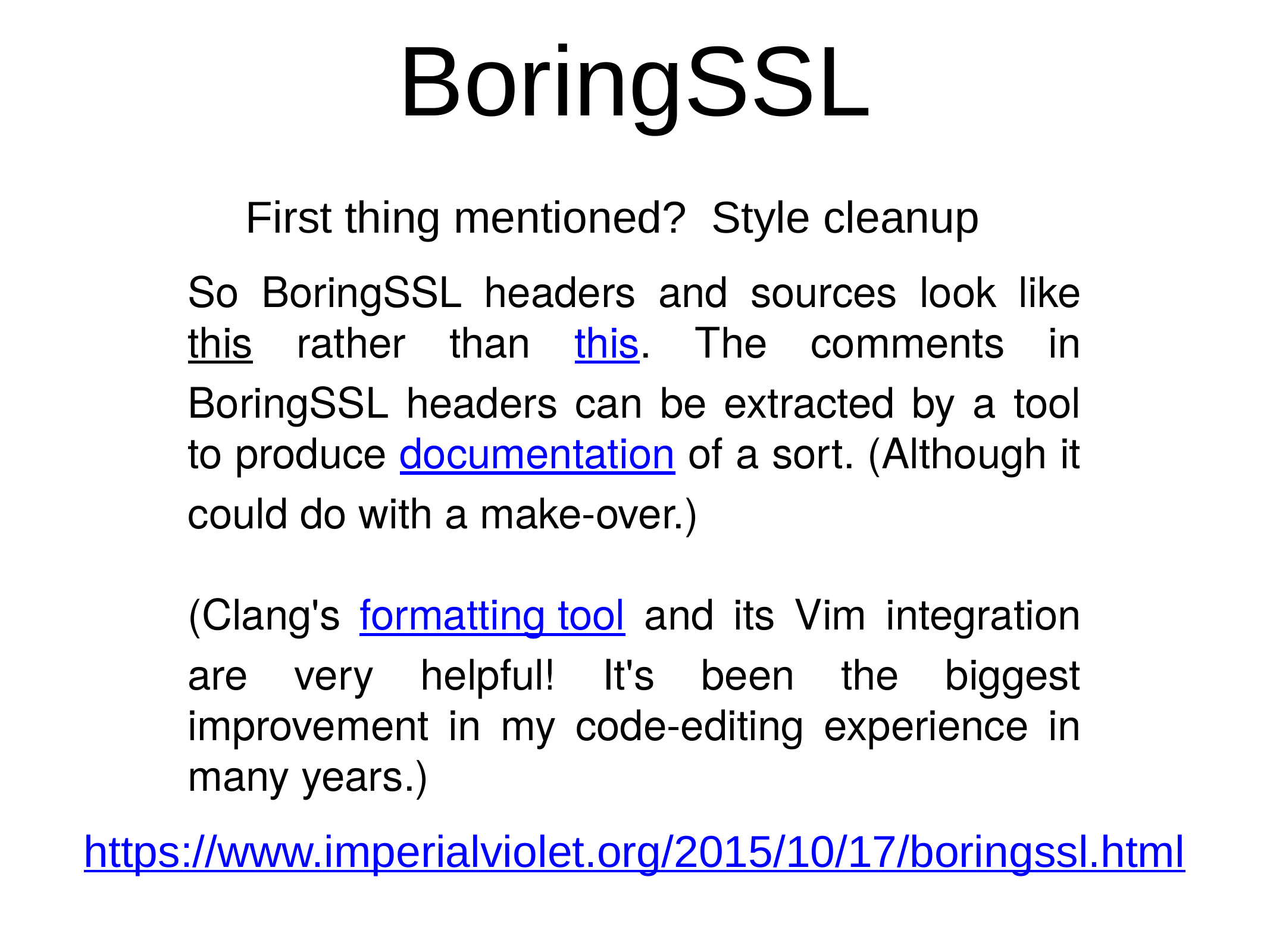

# BoringSSL
 First thing mentioned?  Style cleanup
So BoringSSL headers and sources look like this rather than this. The comments in BoringSSL headers can be extracted by a tool to produce documentation of a sort. (Although it could do with a make-over.)

(Clang's formatting tool and its Vim integration are very helpful! It's been the biggest improvement in my code-editing experience in many years.)
https://www.imperialviolet.org/2015/10/17/boringssl.html